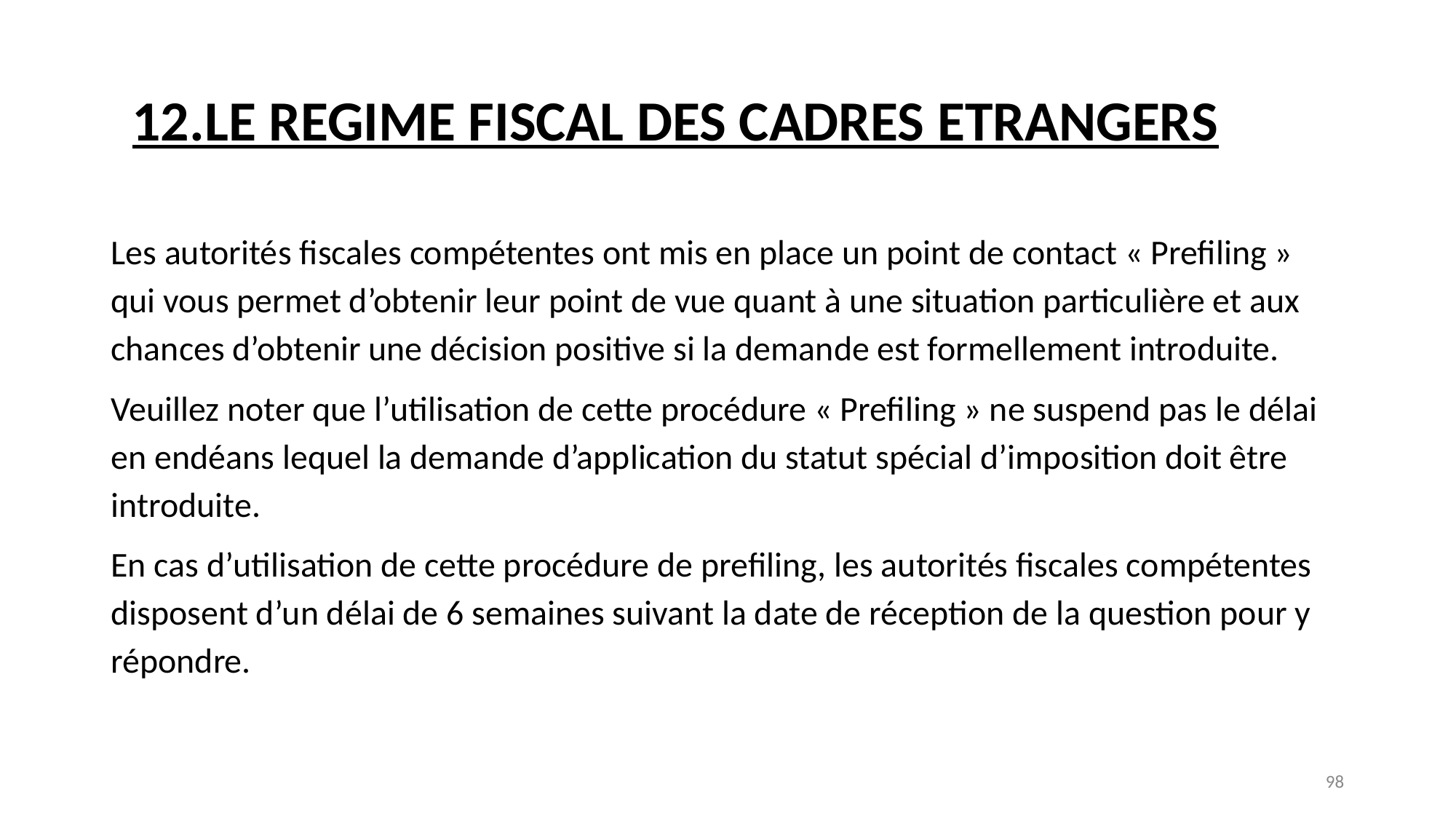

# 12.LE REGIME FISCAL DES CADRES ETRANGERS
Les autorités fiscales compétentes ont mis en place un point de contact « Prefiling » qui vous permet d’obtenir leur point de vue quant à une situation particulière et aux chances d’obtenir une décision positive si la demande est formellement introduite.
Veuillez noter que l’utilisation de cette procédure « Prefiling » ne suspend pas le délai en endéans lequel la demande d’application du statut spécial d’imposition doit être introduite.
En cas d’utilisation de cette procédure de prefiling, les autorités fiscales compétentes disposent d’un délai de 6 semaines suivant la date de réception de la question pour y répondre.

98